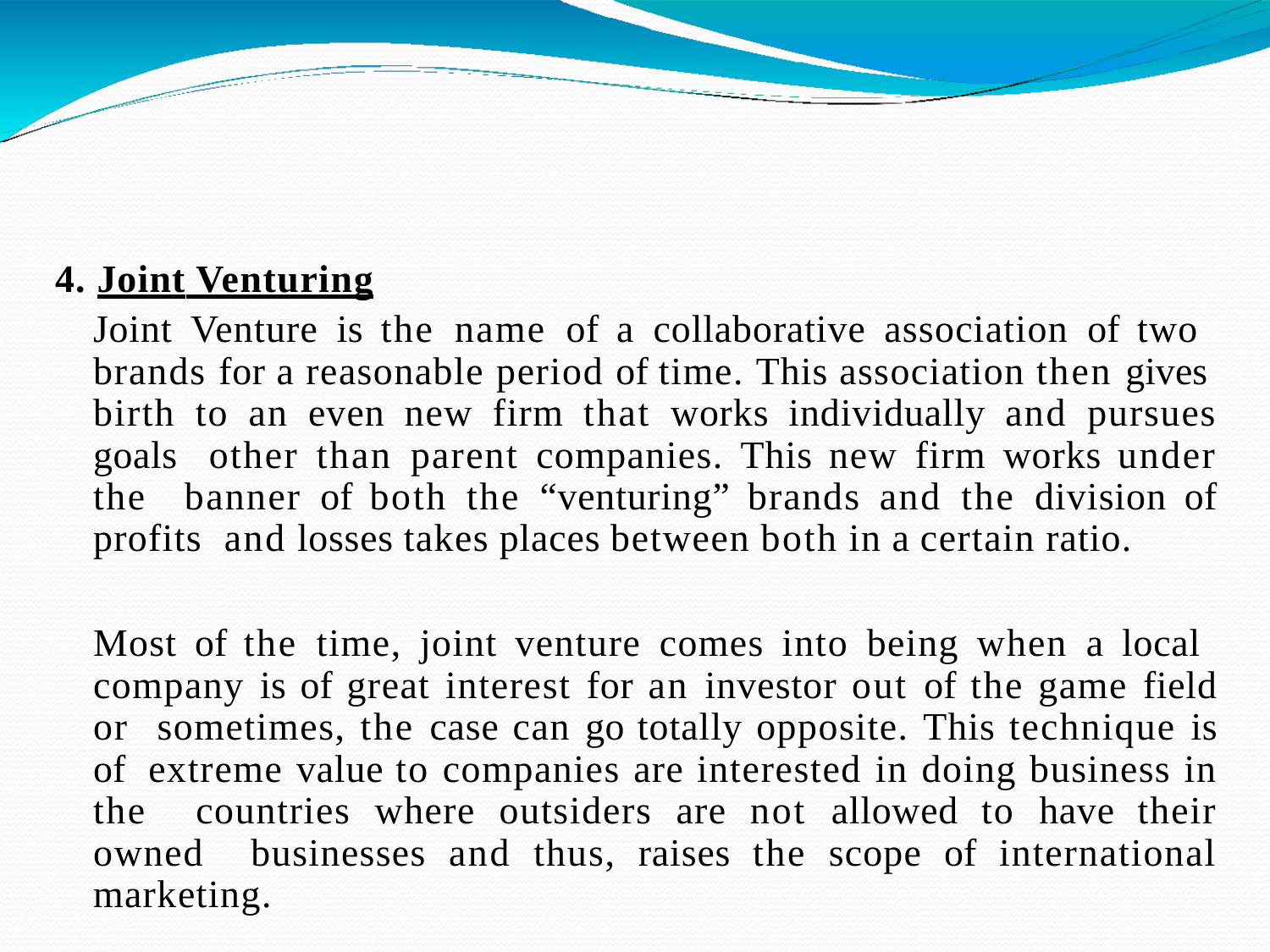

4. Joint Venturing
Joint Venture is the name of a collaborative association of two  brands for a reasonable period of time. This association then gives  birth to an even new firm that works individually and pursues goals  other than parent companies. This new firm works under the  banner of both the “venturing” brands and the division of profits  and losses takes places between both in a certain ratio.

Most of the time, joint venture comes into being when a local  company is of great interest for an investor out of the game field or  sometimes, the case can go totally opposite. This technique is of  extreme value to companies are interested in doing business in the  countries where outsiders are not allowed to have their owned  businesses and thus, raises the scope of international marketing.